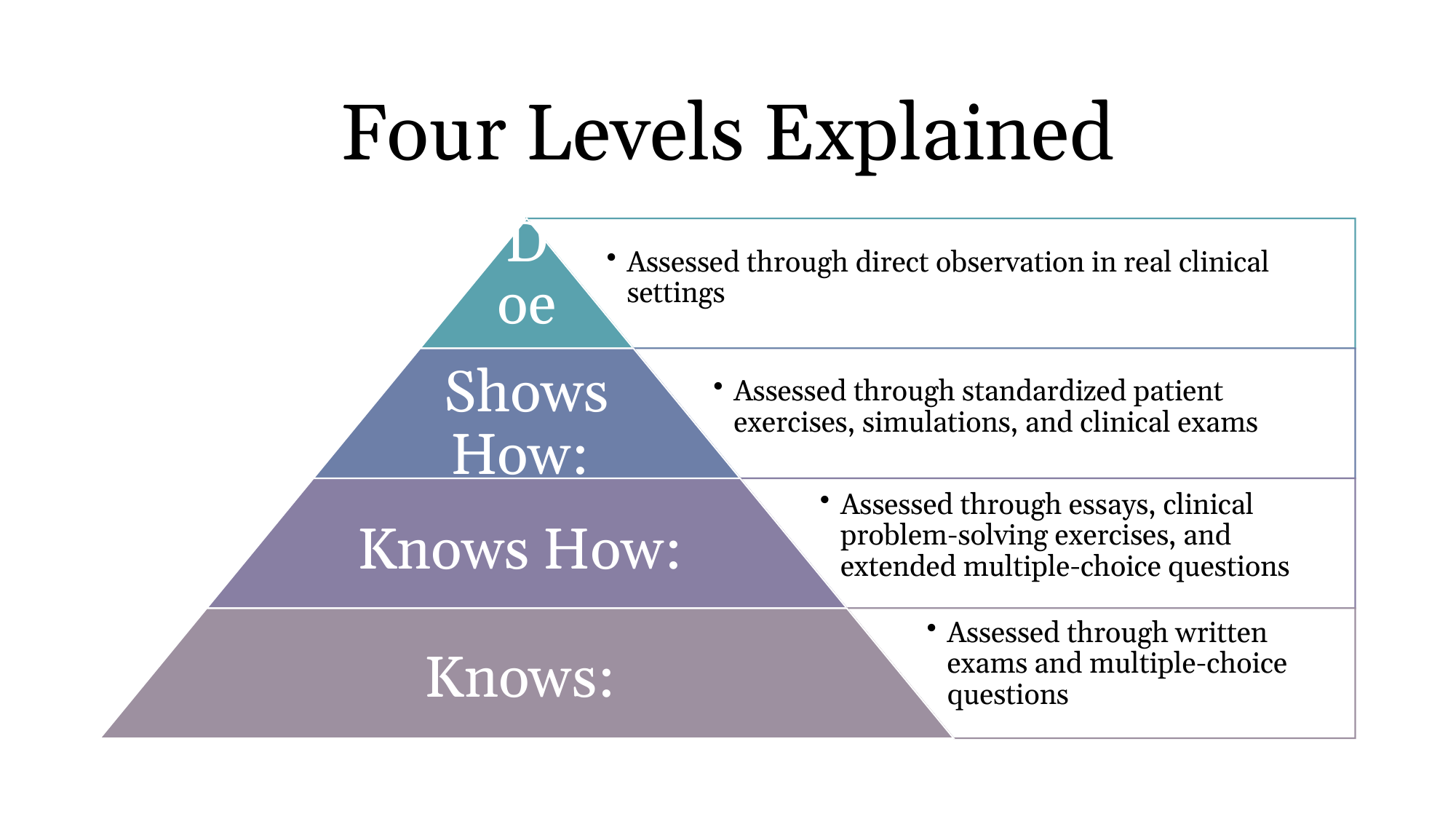

# Four Levels Explained
Assessed through direct observation in real clinical settings
Does:
Assessed through standardized patient exercises, simulations, and clinical exams
Shows How:
Assessed through essays, clinical problem-solving exercises, and extended multiple-choice questions
Knows How:
Assessed through written exams and multiple-choice questions
Knows: